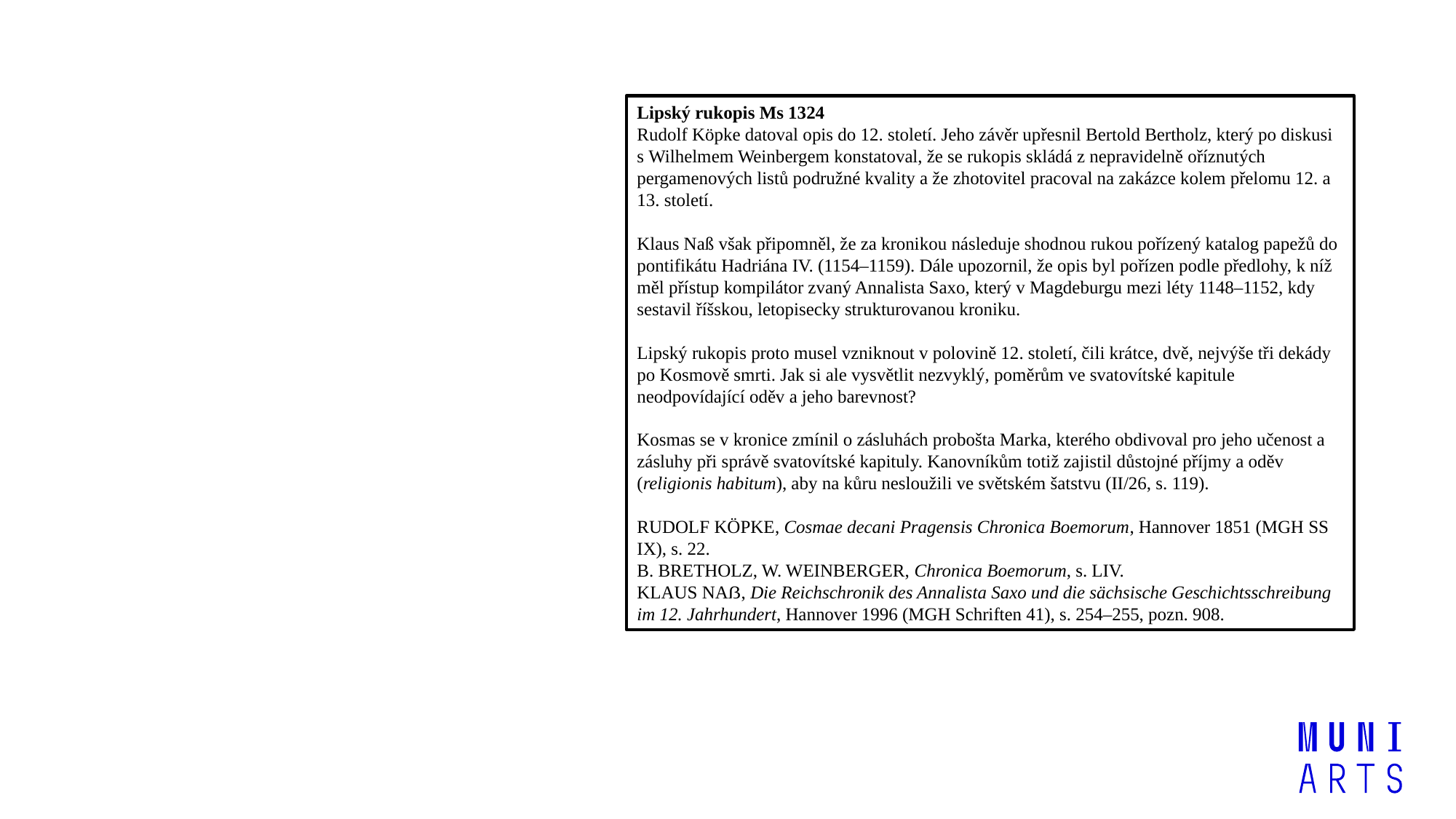

Lipský rukopis Ms 1324
Rudolf Köpke datoval opis do 12. století. Jeho závěr upřesnil Bertold Bertholz, který po diskusi s Wilhelmem Weinbergem konstatoval, že se rukopis skládá z nepravidelně oříznutých pergamenových listů podružné kvality a že zhotovitel pracoval na zakázce kolem přelomu 12. a 13. století.

Klaus Naß však připomněl, že za kronikou následuje shodnou rukou pořízený katalog papežů do pontifikátu Hadriána IV. (1154–1159). Dále upozornil, že opis byl pořízen podle předlohy, k níž měl přístup kompilátor zvaný Annalista Saxo, který v Magdeburgu mezi léty 1148–1152, kdy sestavil říšskou, letopisecky strukturovanou kroniku.

Lipský rukopis proto musel vzniknout v polovině 12. století, čili krátce, dvě, nejvýše tři dekády po Kosmově smrti. Jak si ale vysvětlit nezvyklý, poměrům ve svatovítské kapitule neodpovídající oděv a jeho barevnost?

Kosmas se v kronice zmínil o zásluhách probošta Marka, kterého obdivoval pro jeho učenost a zásluhy při správě svatovítské kapituly. Kanovníkům totiž zajistil důstojné příjmy a oděv (religionis habitum), aby na kůru nesloužili ve světském šatstvu (II/26, s. 119).

Rudolf Köpke, Cosmae decani Pragensis Chronica Boemorum, Hannover 1851 (MGH SS IX), s. 22.
B. Bretholz, W. Weinberger, Chronica Boemorum, s. LIV.
Klaus Naß, Die Reichschronik des Annalista Saxo und die sächsische Geschichtsschreibung im 12. Jahrhundert, Hannover 1996 (MGH Schriften 41), s. 254–255, pozn. 908.